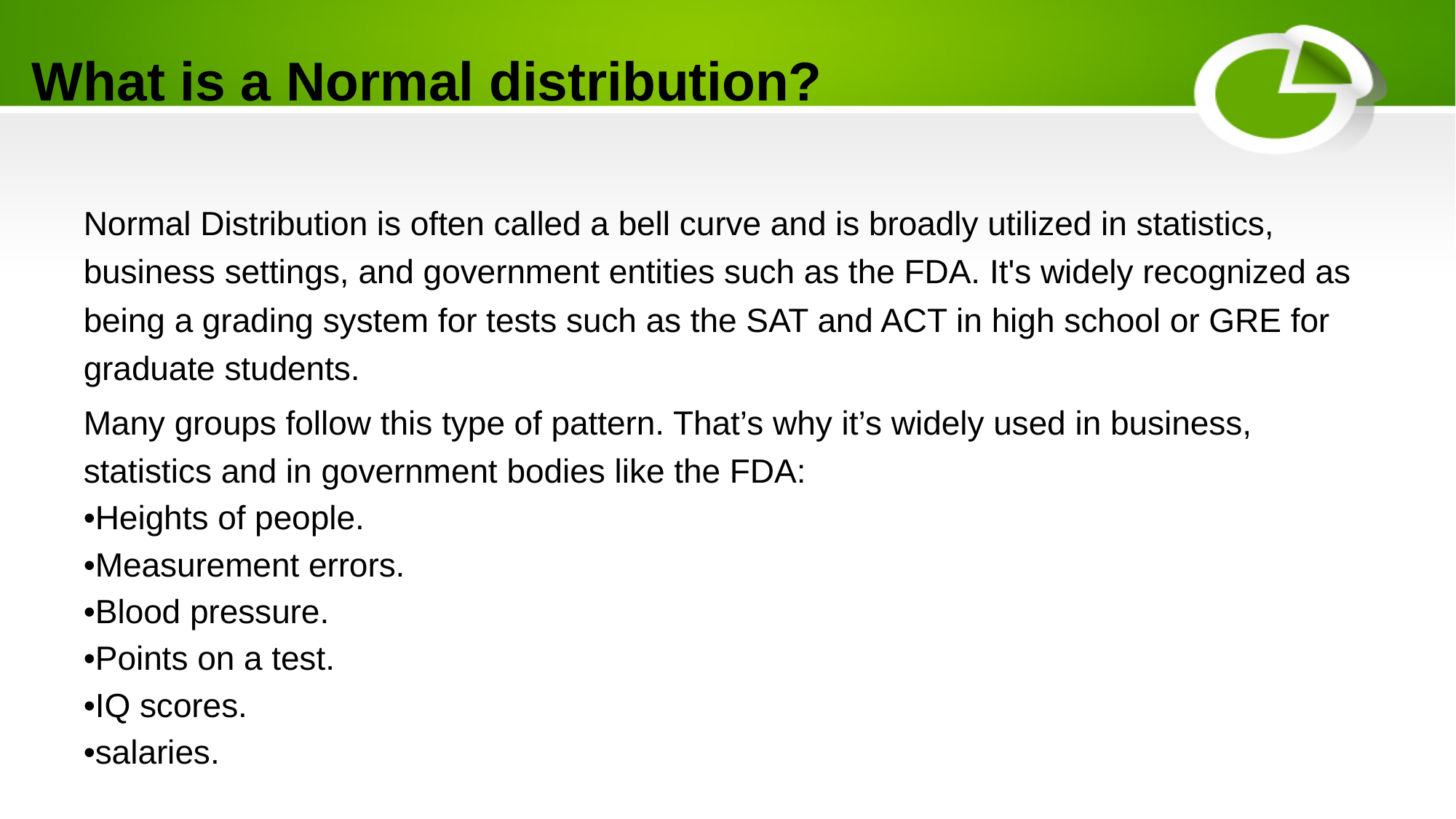

# What is a Normal distribution?
Normal Distribution is often called a bell curve and is broadly utilized in statistics, business settings, and government entities such as the FDA. It's widely recognized as being a grading system for tests such as the SAT and ACT in high school or GRE for graduate students.
Many groups follow this type of pattern. That’s why it’s widely used in business, statistics and in government bodies like the FDA:
•Heights of people.
•Measurement errors.
•Blood pressure.
•Points on a test.
•IQ scores.
•salaries.